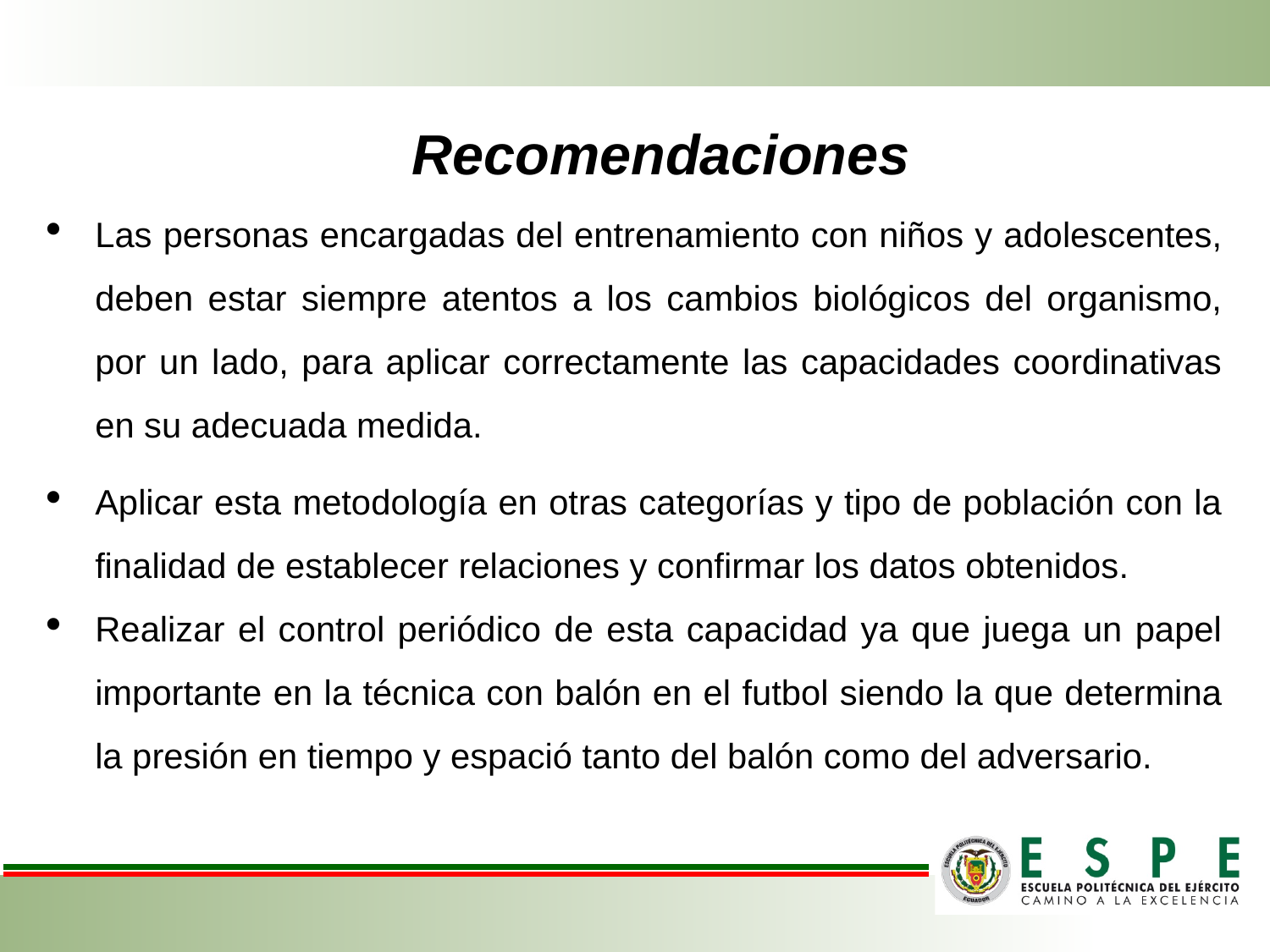

# Recomendaciones
Las personas encargadas del entrenamiento con niños y adolescentes, deben estar siempre atentos a los cambios biológicos del organismo, por un lado, para aplicar correctamente las capacidades coordinativas en su adecuada medida.
Aplicar esta metodología en otras categorías y tipo de población con la finalidad de establecer relaciones y confirmar los datos obtenidos.
Realizar el control periódico de esta capacidad ya que juega un papel importante en la técnica con balón en el futbol siendo la que determina la presión en tiempo y espació tanto del balón como del adversario.